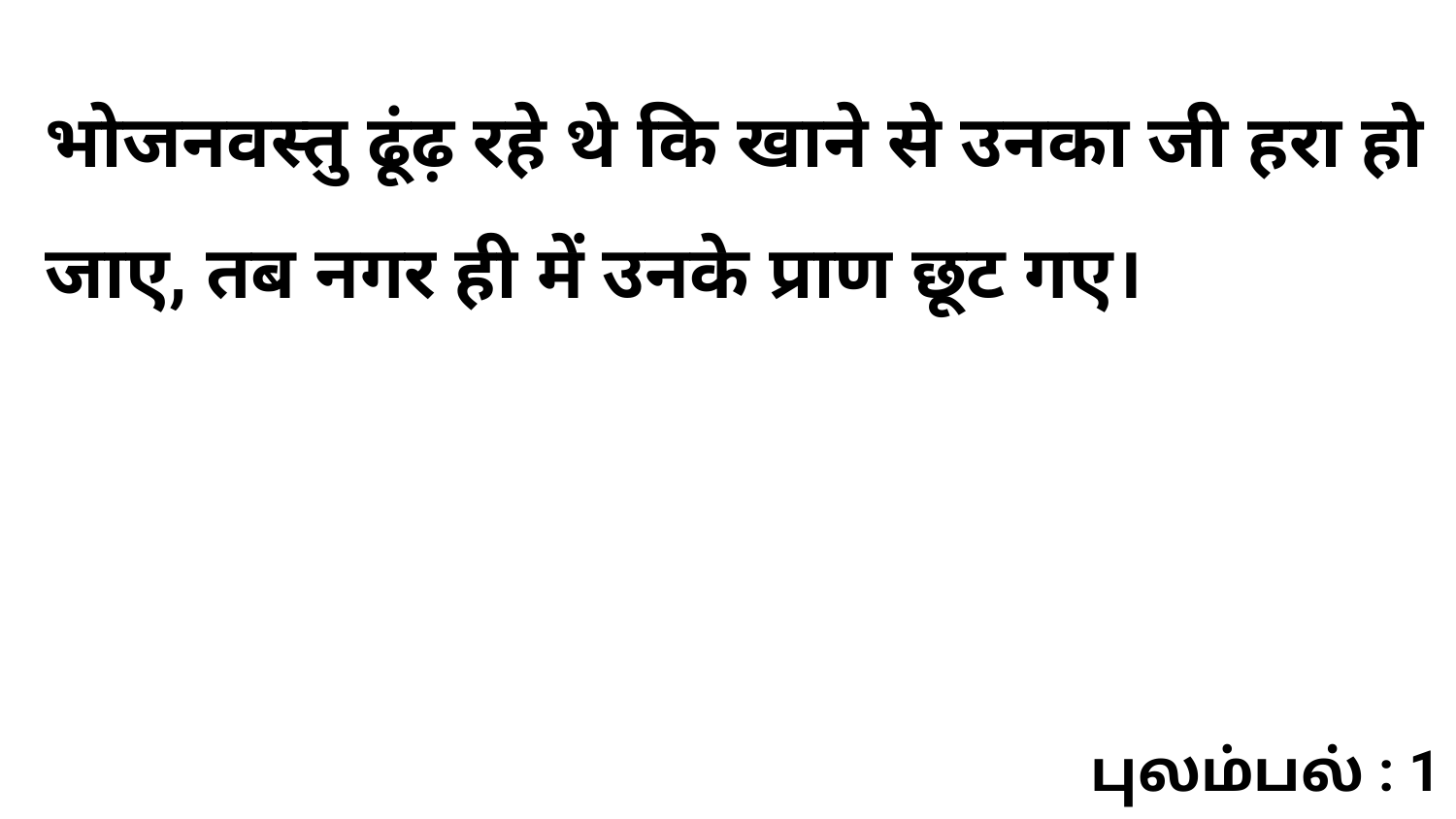

भोजनवस्तु ढूंढ़ रहे थे कि खाने से उनका जी हरा हो जाए, तब नगर ही में उनके प्राण छूट गए।
புலம்பல் : 1